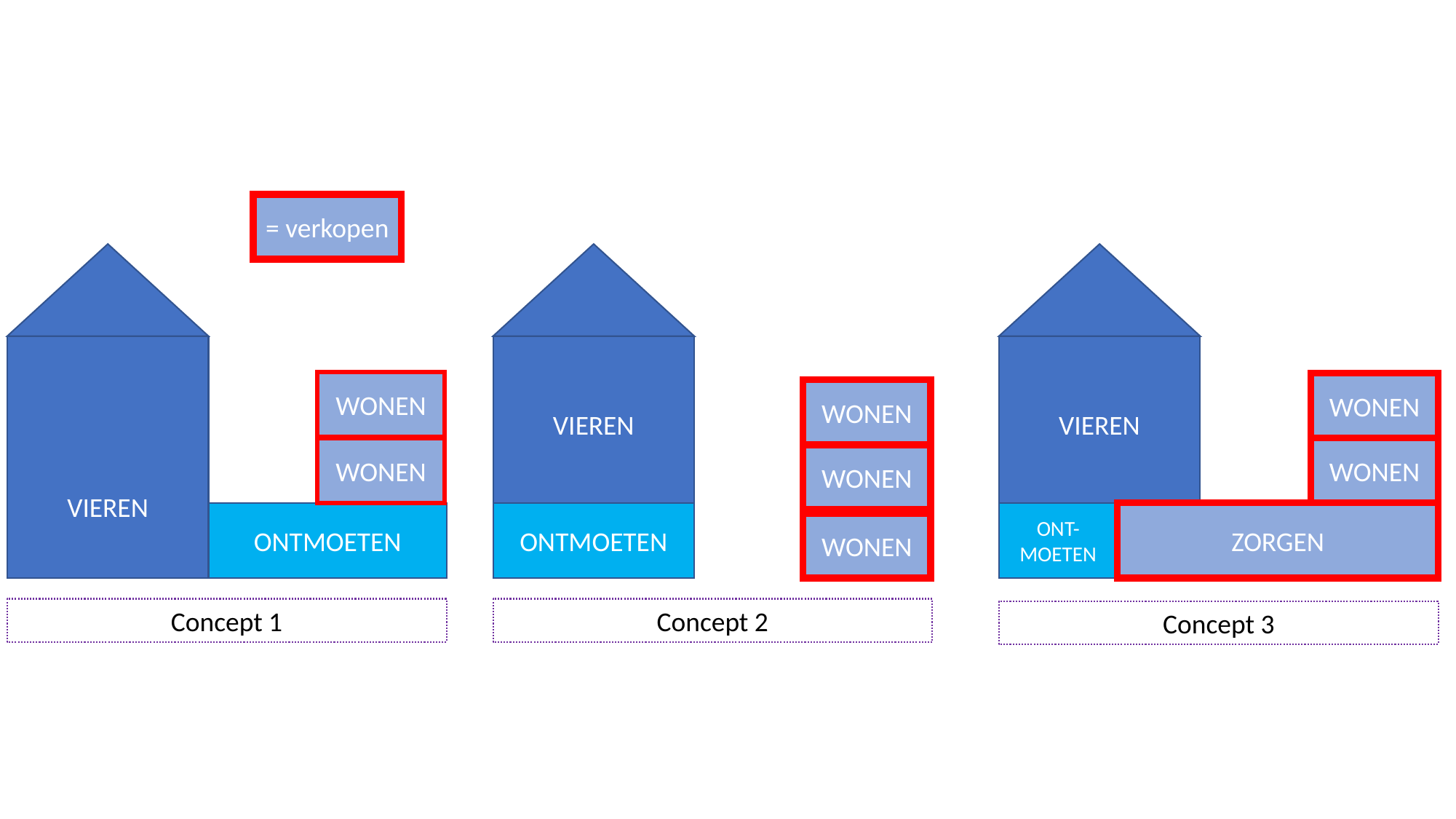

= verkopen

VIEREN
VIEREN

VIEREN

WONEN
WONEN
WONEN
WONEN
WONEN
WONEN
ZORGEN
ONTMOETEN
ONT-MOETEN
ONTMOETEN
WONEN
Concept 1
Concept 2
Concept 3